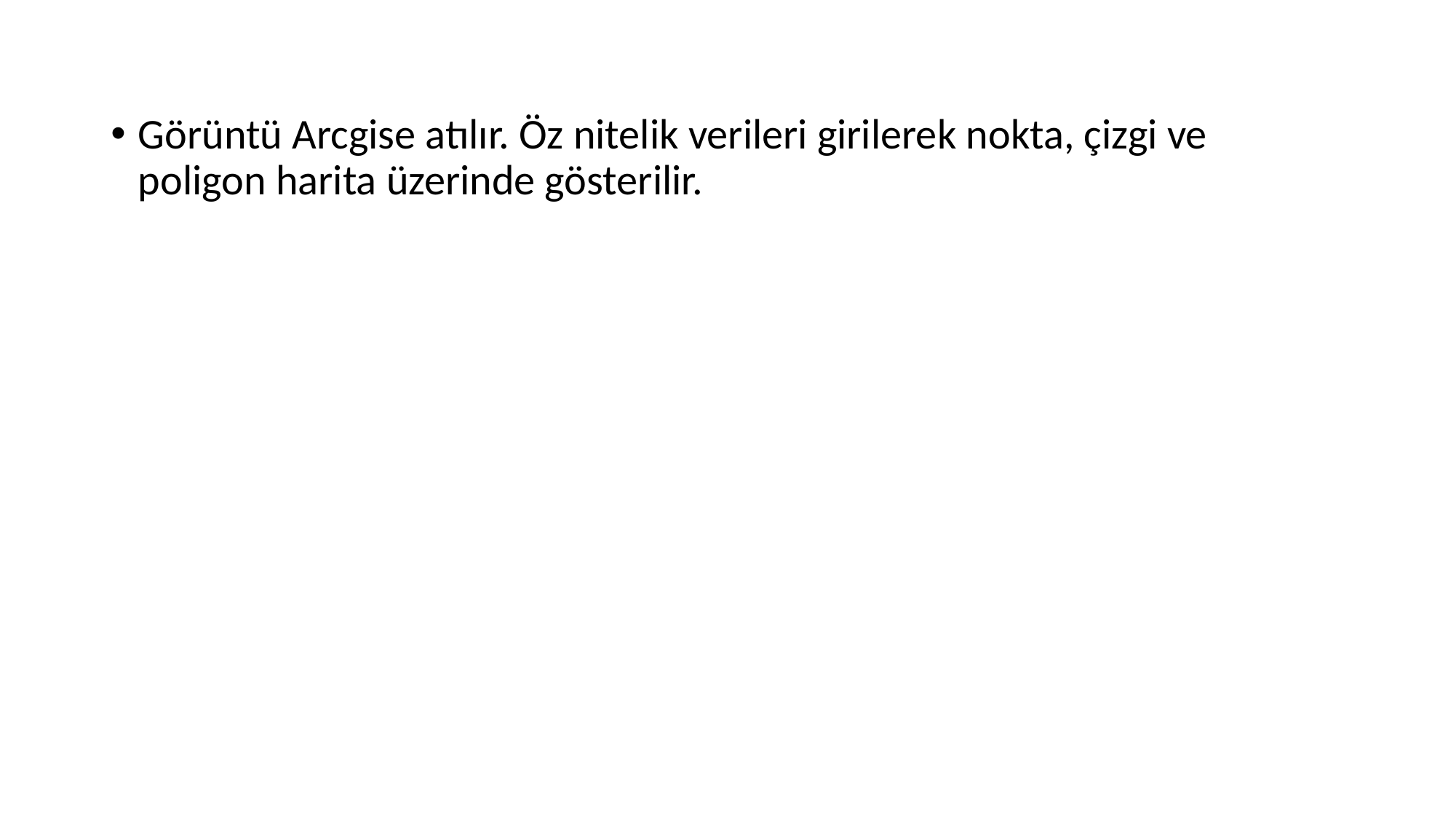

Görüntü Arcgise atılır. Öz nitelik verileri girilerek nokta, çizgi ve poligon harita üzerinde gösterilir.